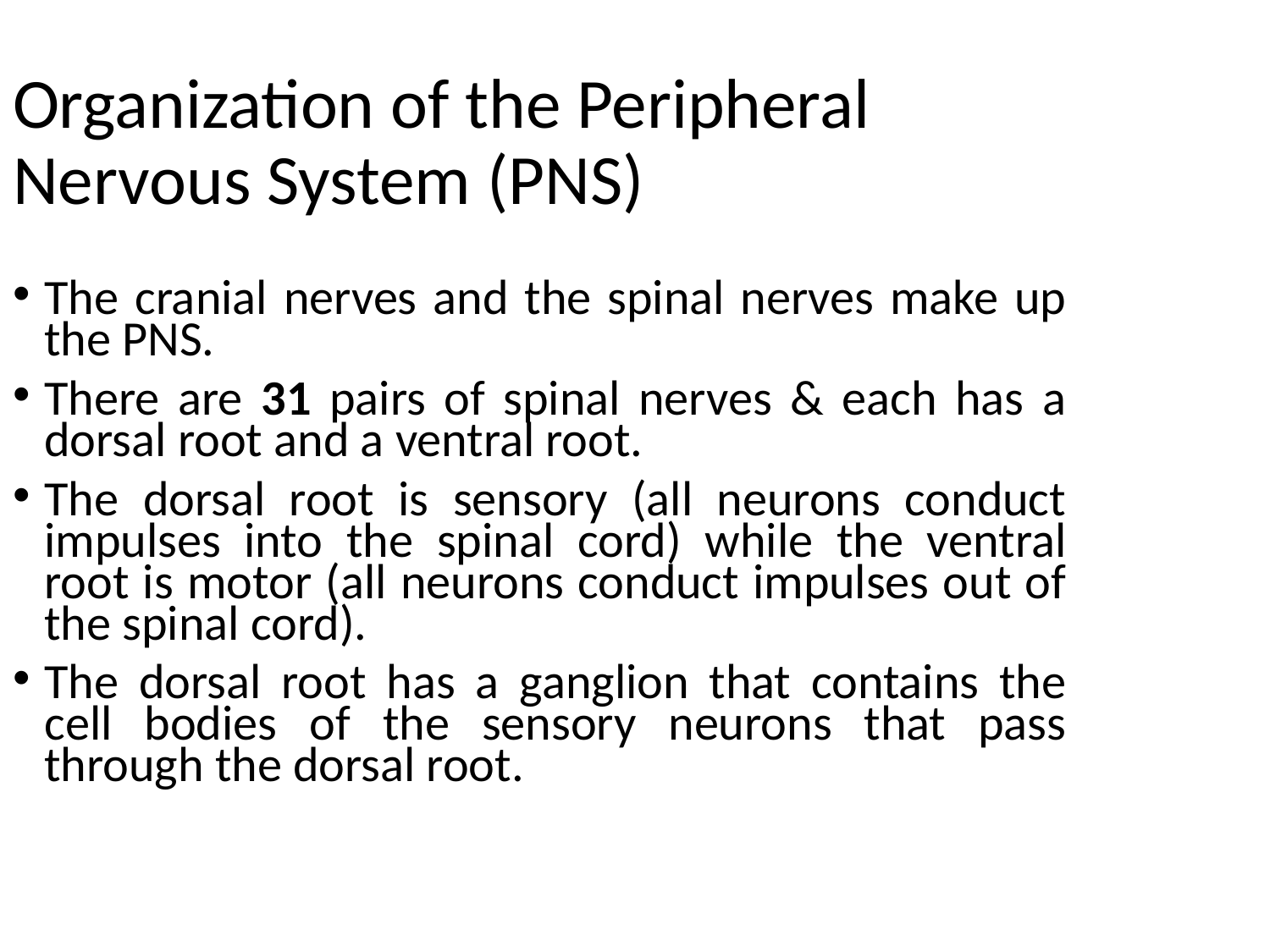

Organization of the Peripheral Nervous System (PNS)
The cranial nerves and the spinal nerves make up the PNS.
There are 31 pairs of spinal nerves & each has a dorsal root and a ventral root.
The dorsal root is sensory (all neurons conduct impulses into the spinal cord) while the ventral root is motor (all neurons conduct impulses out of the spinal cord).
The dorsal root has a ganglion that contains the cell bodies of the sensory neurons that pass through the dorsal root.